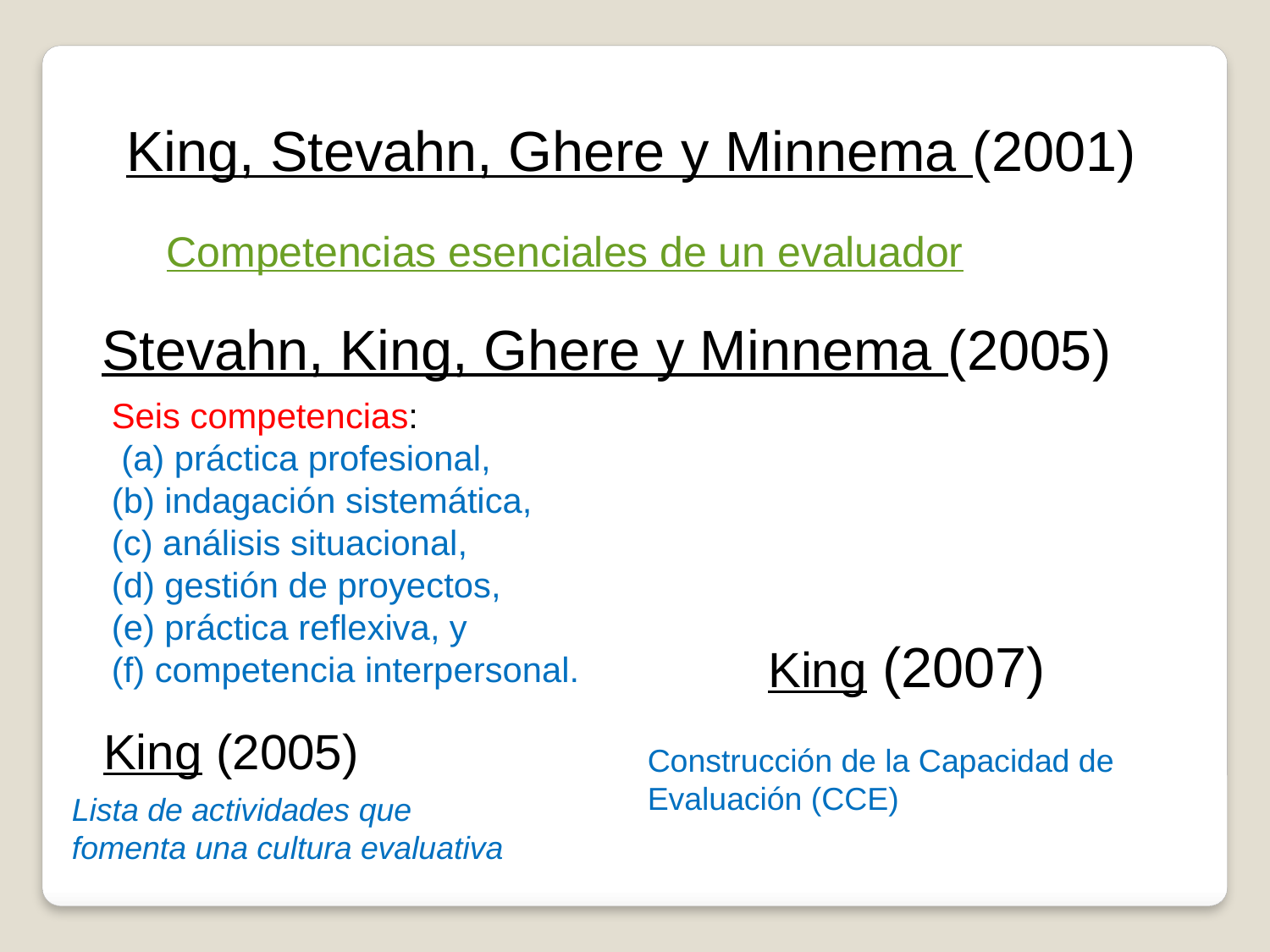

King, Stevahn, Ghere y Minnema (2001)
Competencias esenciales de un evaluador
Stevahn, King, Ghere y Minnema (2005)
Seis competencias:
 (a) práctica profesional,
(b) indagación sistemática,
(c) análisis situacional,
(d) gestión de proyectos,
(e) práctica reflexiva, y
(f) competencia interpersonal.
King (2007)
King (2005)
Construcción de la Capacidad de Evaluación (CCE)
Lista de actividades que fomenta una cultura evaluativa